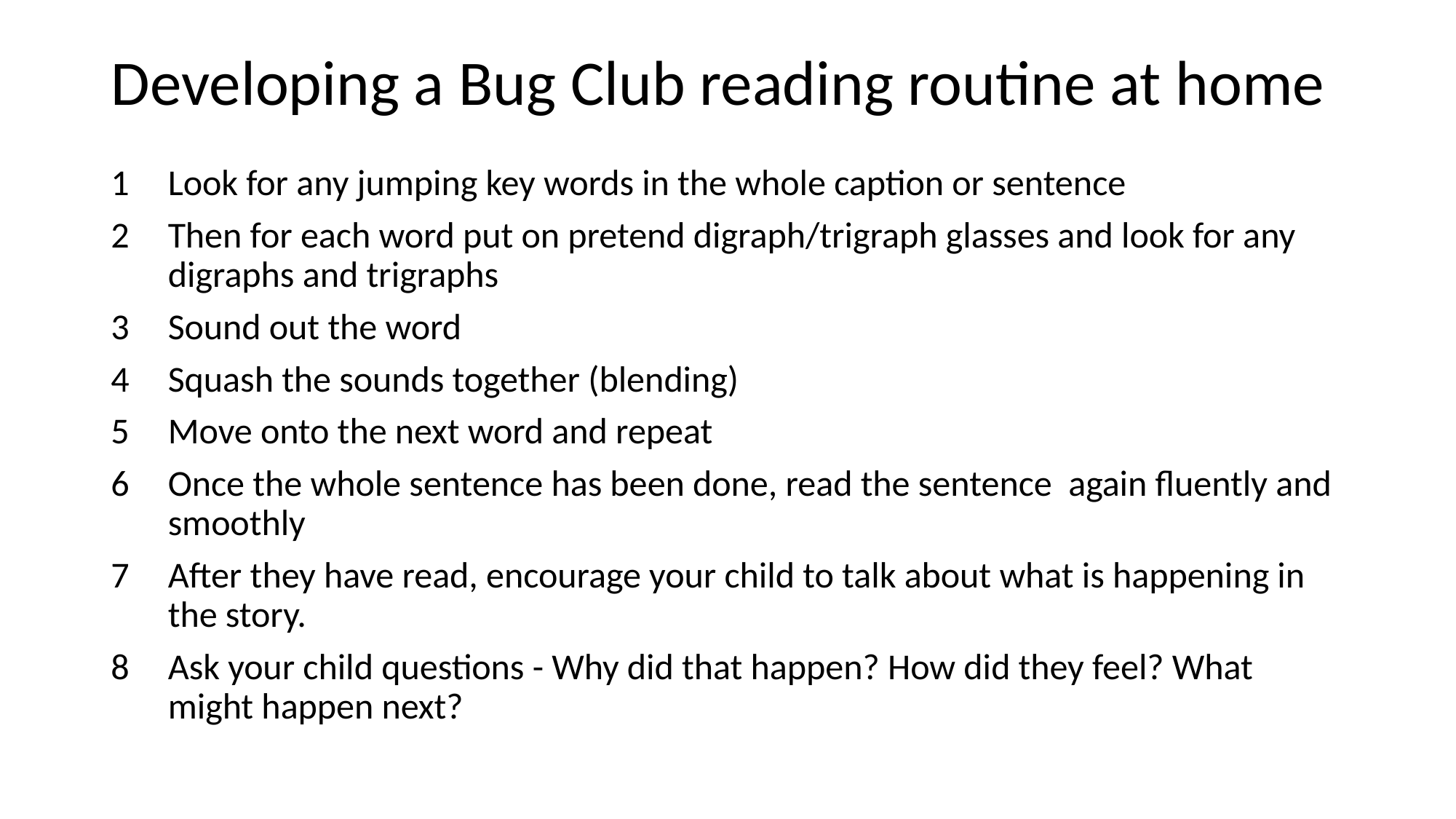

# Developing a Bug Club reading routine at home
Look for any jumping key words in the whole caption or sentence
Then for each word put on pretend digraph/trigraph glasses and look for any digraphs and trigraphs
Sound out the word
Squash the sounds together (blending)
Move onto the next word and repeat
Once the whole sentence has been done, read the sentence  again fluently and smoothly
After they have read, encourage your child to talk about what is happening in the story.
Ask your child questions - Why did that happen? How did they feel? What might happen next?